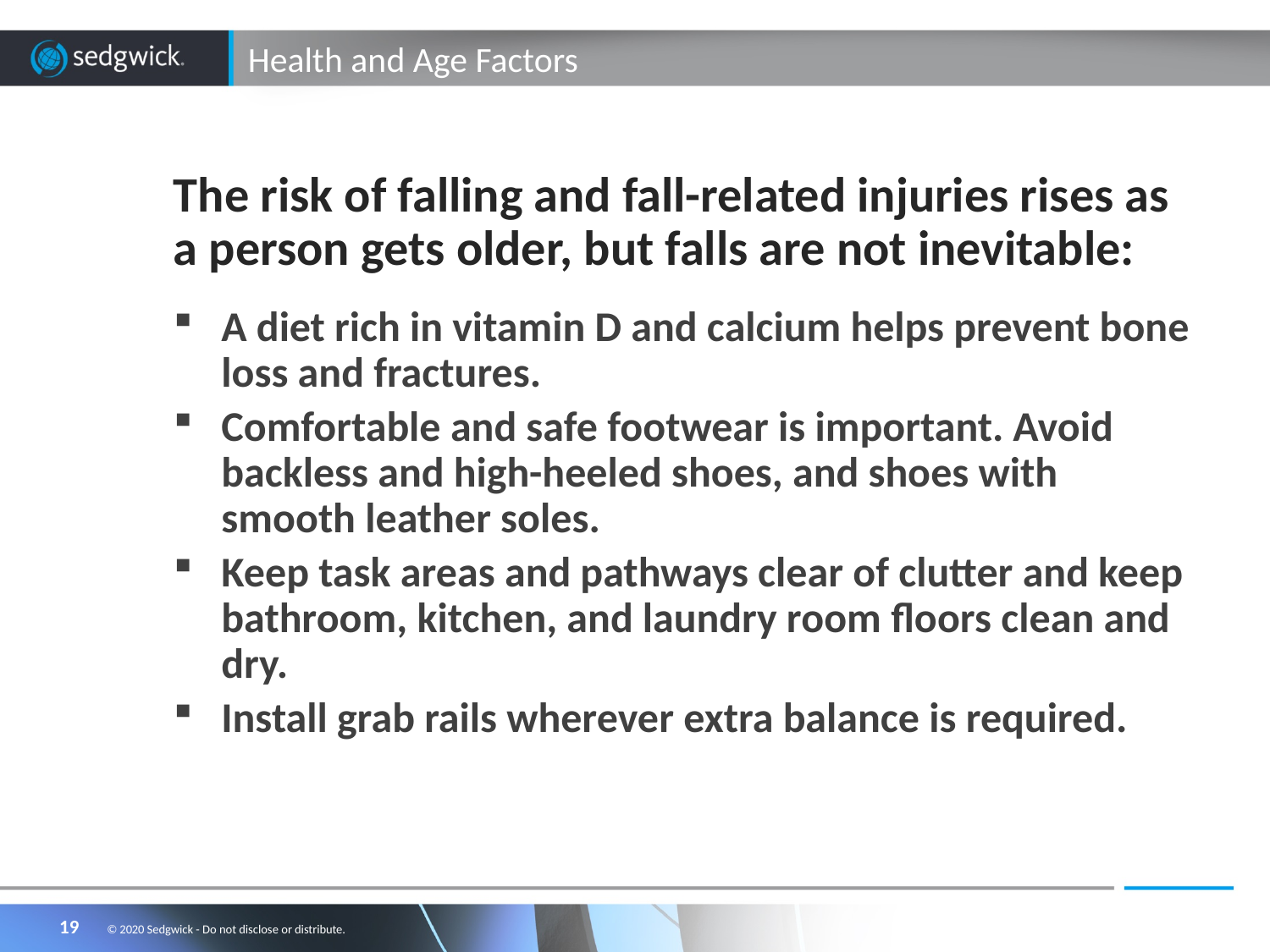

# Health and Age Factors
The risk of falling and fall-related injuries rises as a person gets older, but falls are not inevitable:

A diet rich in vitamin D and calcium helps prevent bone loss and fractures.
Comfortable and safe footwear is important. Avoid backless and high-heeled shoes, and shoes with smooth leather soles.
Keep task areas and pathways clear of clutter and keep bathroom, kitchen, and laundry room floors clean and dry.
Install grab rails wherever extra balance is required.